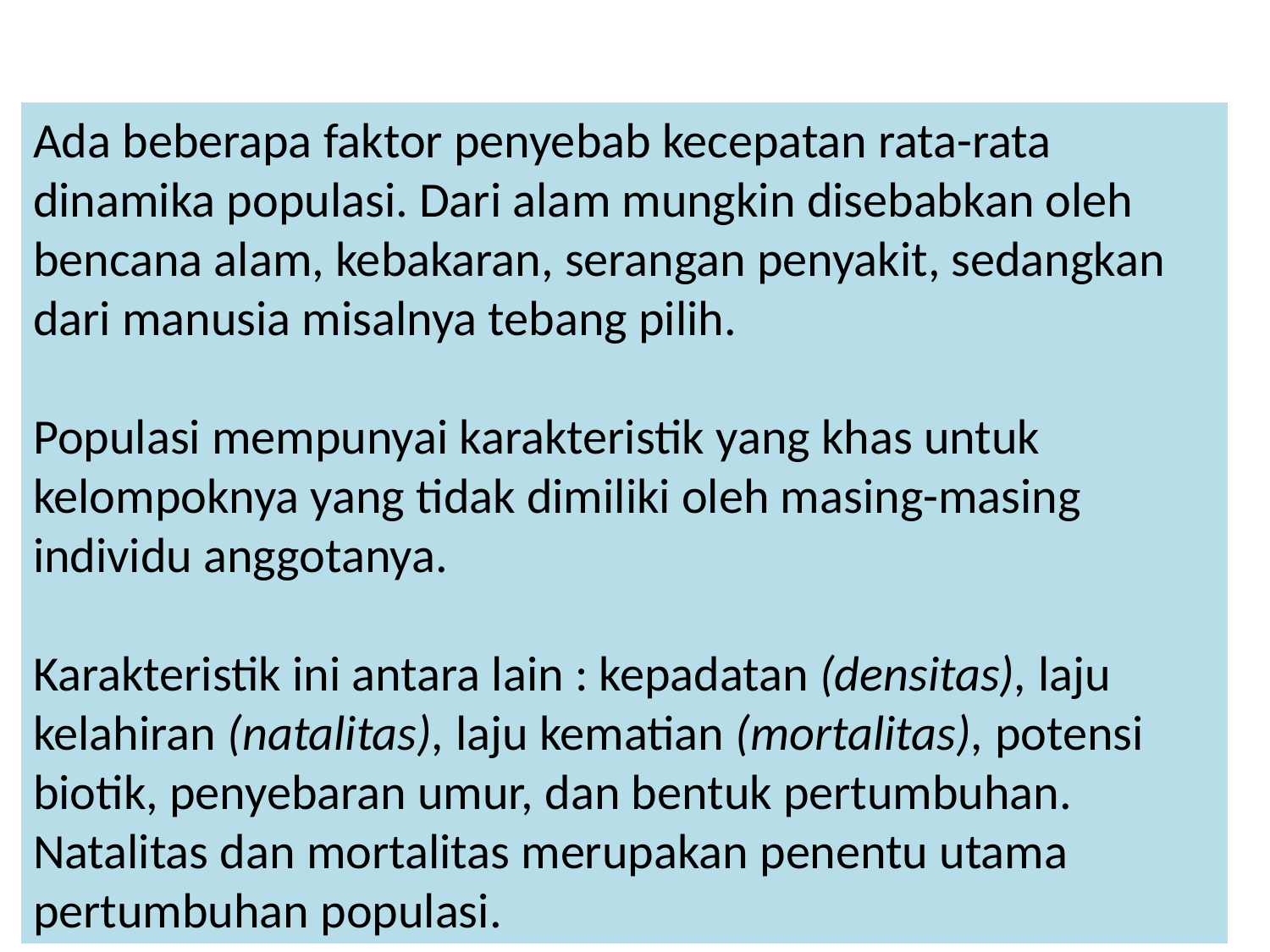

Ada beberapa faktor penyebab kecepatan rata-rata dinamika populasi. Dari alam mungkin disebabkan oleh bencana alam, kebakaran, serangan penyakit, sedangkan dari manusia misalnya tebang pilih.

Populasi mempunyai karakteristik yang khas untuk kelompoknya yang tidak dimiliki oleh masing-masing individu anggotanya.

Karakteristik ini antara lain : kepadatan (densitas), laju kelahiran (natalitas), laju kematian (mortalitas), potensi biotik, penyebaran umur, dan bentuk pertumbuhan. Natalitas dan mortalitas merupakan penentu utama pertumbuhan populasi.